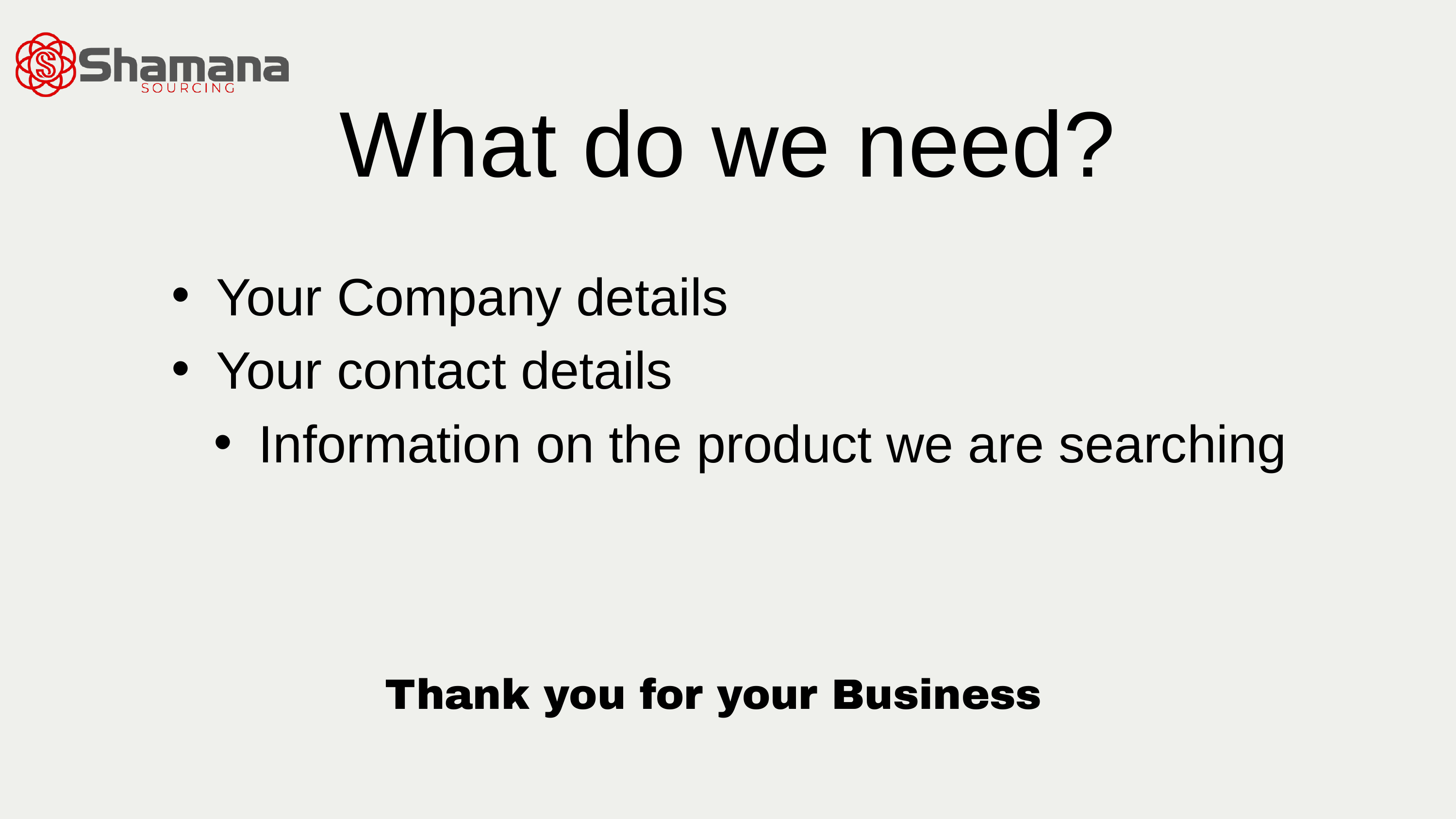

What do we need?
Your Company details
Your contact details
Information on the product we are searching

Thank you for your Business